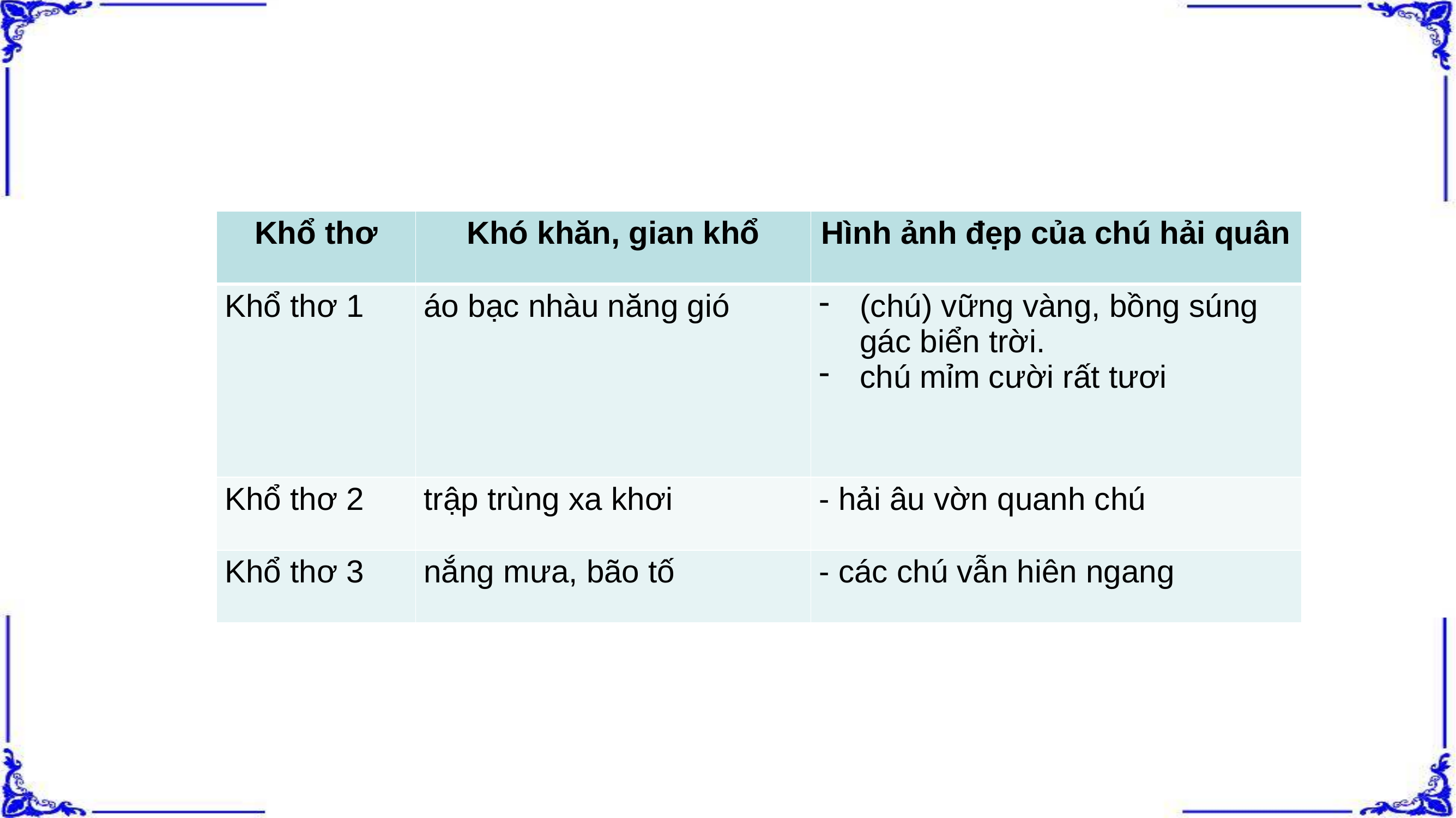

| Khổ thơ | Khó khăn, gian khổ | Hình ảnh đẹp của chú hải quân |
| --- | --- | --- |
| Khổ thơ 1 | áo bạc nhàu năng gió | (chú) vững vàng, bồng súng gác biển trời. chú mỉm cười rất tươi |
| Khổ thơ 2 | trập trùng xa khơi | - hải âu vờn quanh chú |
| Khổ thơ 3 | nắng mưa, bão tố | - các chú vẫn hiên ngang |